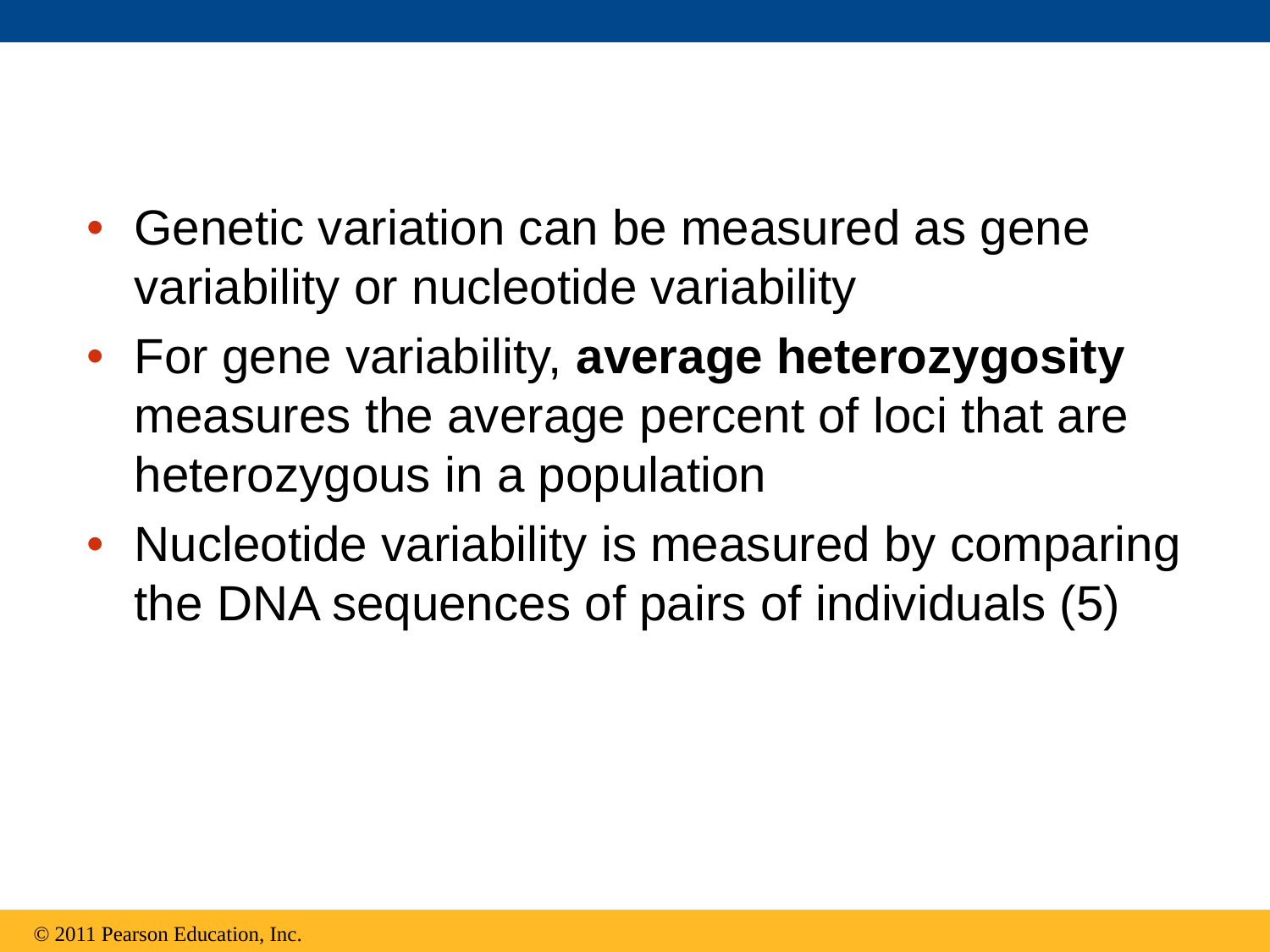

Genetic variation can be measured as gene variability or nucleotide variability
For gene variability, average heterozygosity measures the average percent of loci that are heterozygous in a population
Nucleotide variability is measured by comparing the DNA sequences of pairs of individuals (5)

© 2011 Pearson Education, Inc.